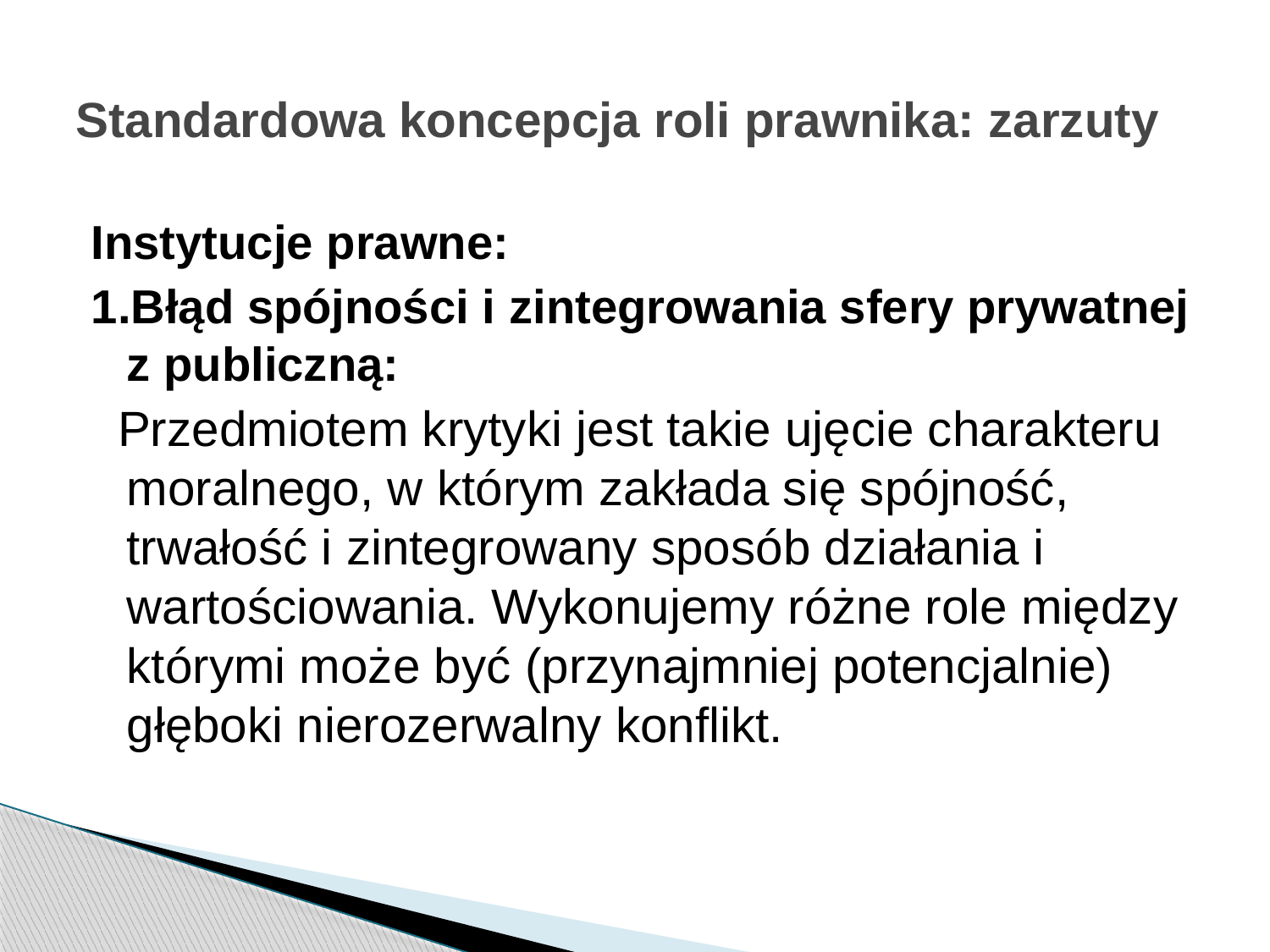

# Standardowa koncepcja roli prawnika: zarzuty
Instytucje prawne:
1.Błąd spójności i zintegrowania sfery prywatnej z publiczną:
  Przedmiotem krytyki jest takie ujęcie charakteru moralnego, w którym zakłada się spójność, trwałość i zintegrowany sposób działania i wartościowania. Wykonujemy różne role między którymi może być (przynajmniej potencjalnie) głęboki nierozerwalny konflikt.